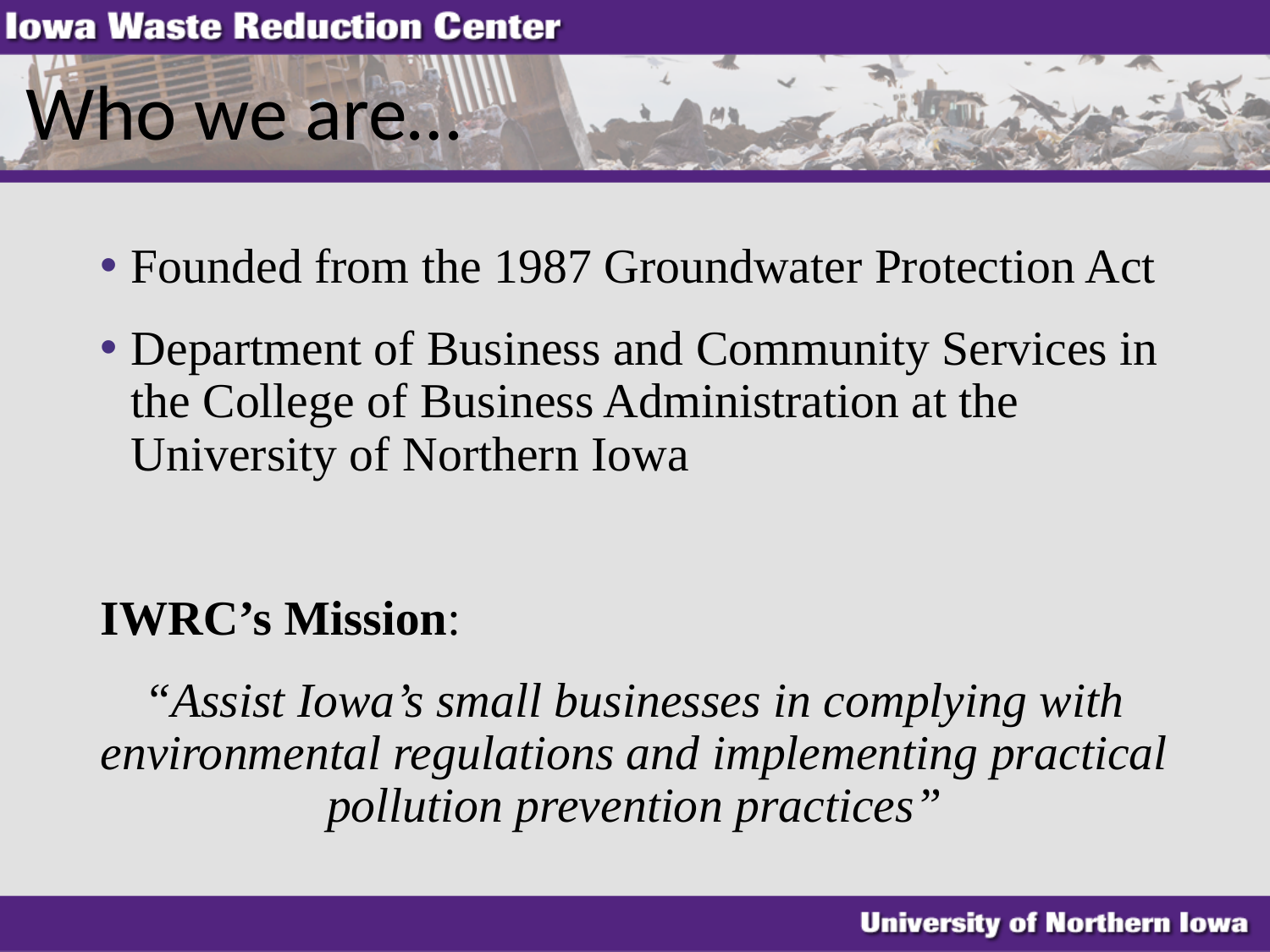

# Who we are…
Founded from the 1987 Groundwater Protection Act
Department of Business and Community Services in the College of Business Administration at the University of Northern Iowa

IWRC’s Mission:
“Assist Iowa’s small businesses in complying with environmental regulations and implementing practical pollution prevention practices”